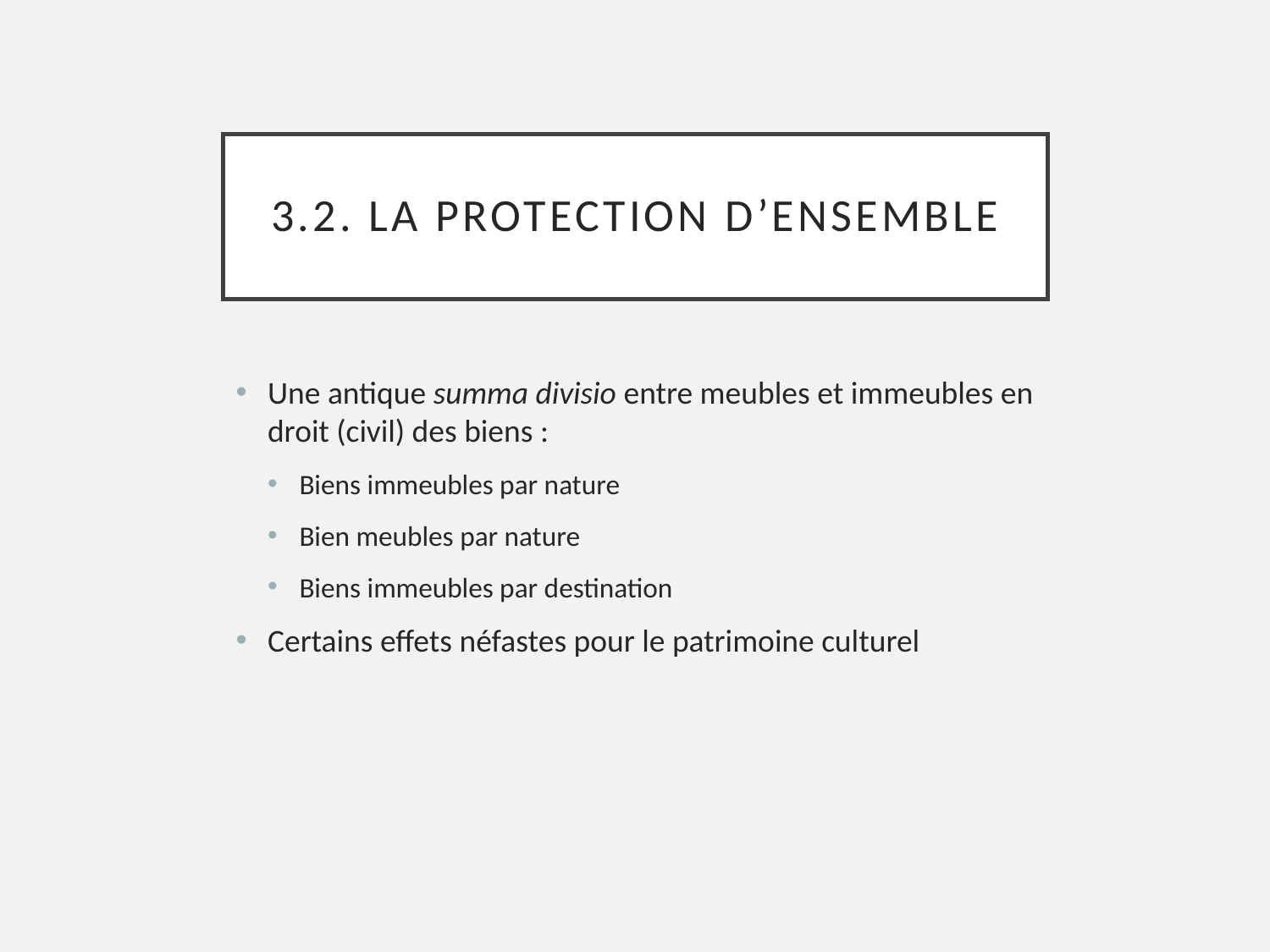

# 3.2. La protection d’ensemble
Une antique summa divisio entre meubles et immeubles en droit (civil) des biens :
Biens immeubles par nature
Bien meubles par nature
Biens immeubles par destination
Certains effets néfastes pour le patrimoine culturel